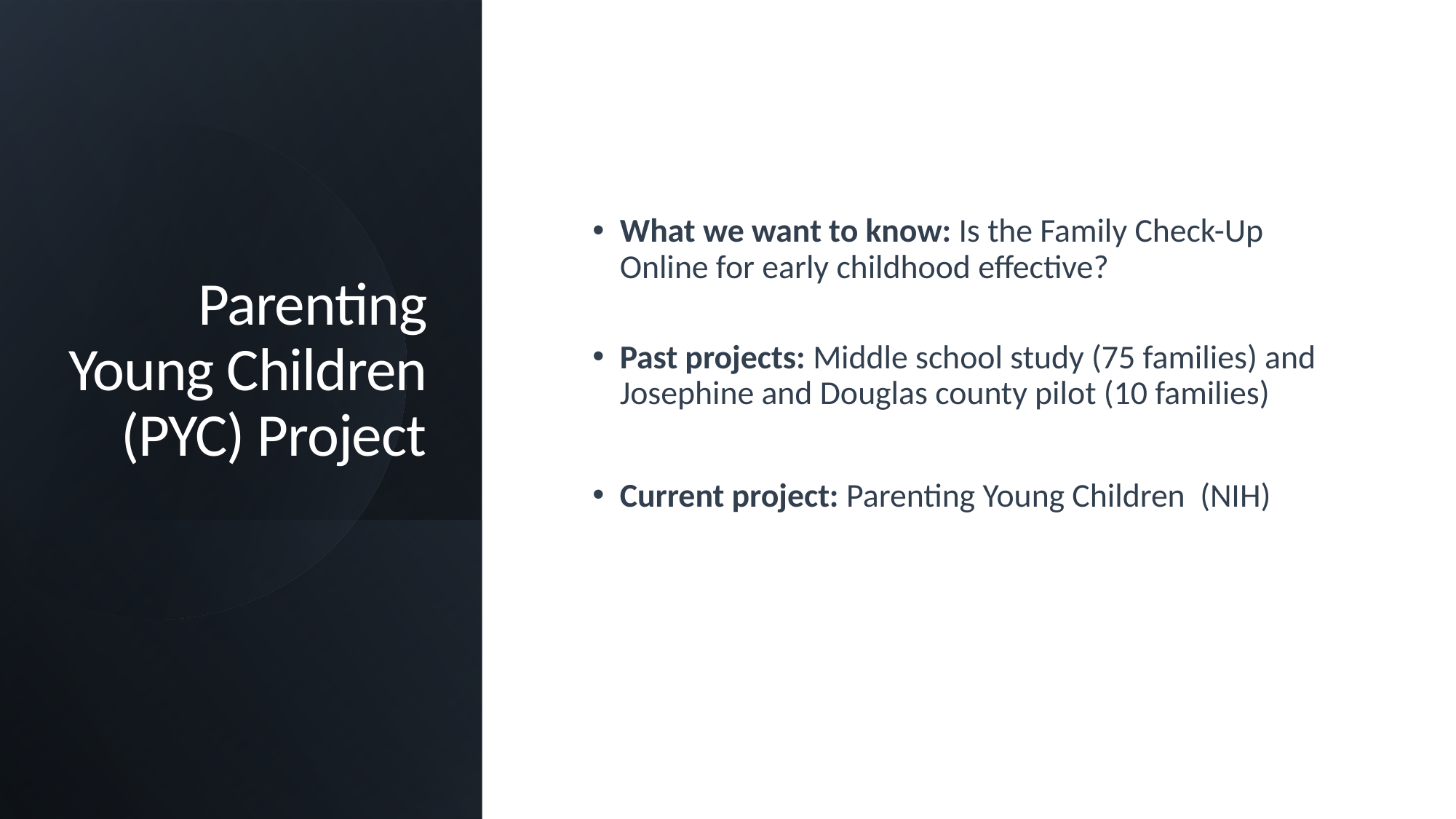

What we want to know: Is the Family Check-Up Online for early childhood effective?

Past projects: Middle school study (75 families) and Josephine and Douglas county pilot (10 families)

Current project: Parenting Young Children  (NIH)

Parenting Young Children (PYC) Project